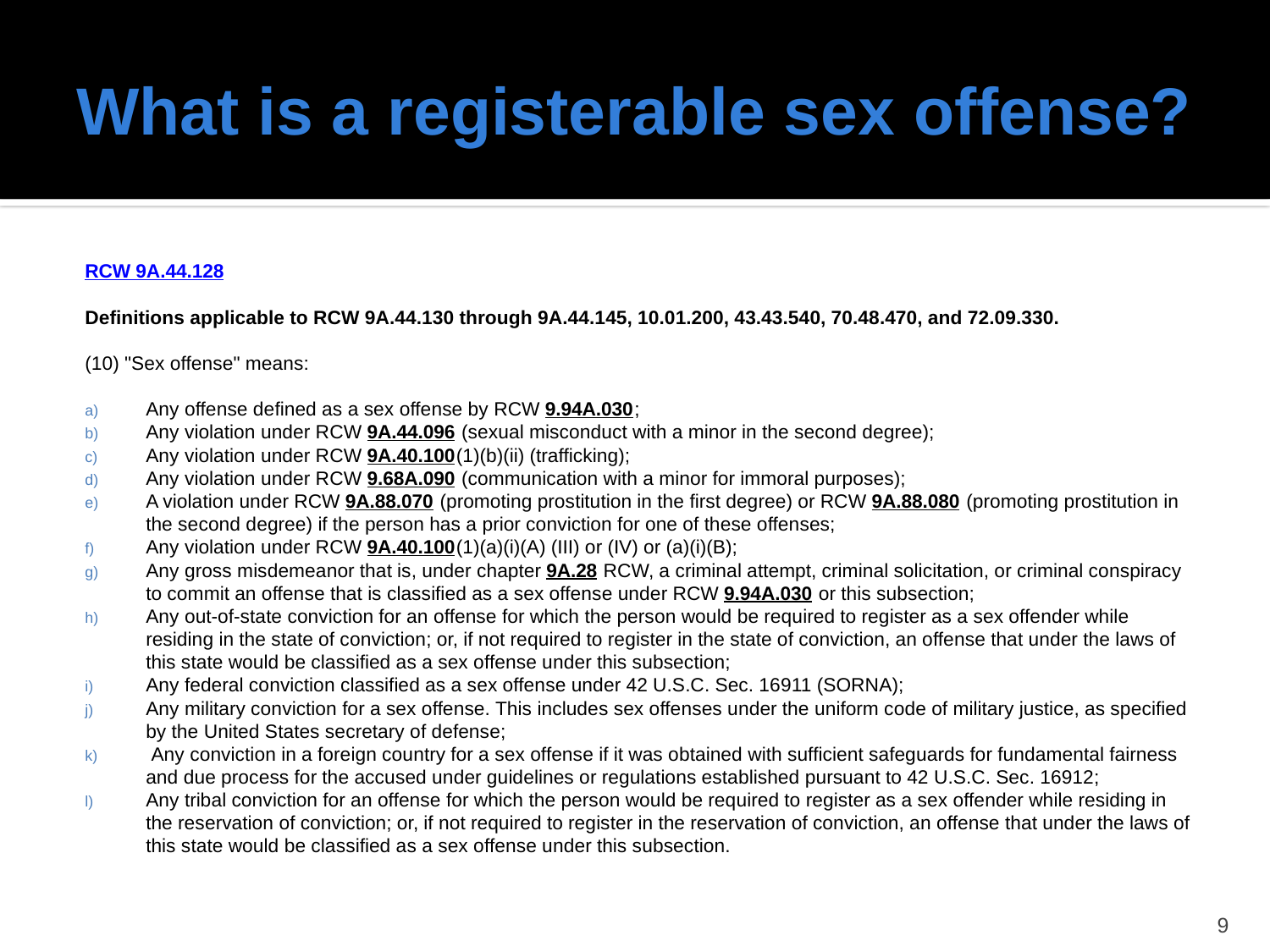

# What is a registerable sex offense?
RCW 9A.44.128

Definitions applicable to RCW 9A.44.130 through 9A.44.145, 10.01.200, 43.43.540, 70.48.470, and 72.09.330.

(10) "Sex offense" means:

Any offense defined as a sex offense by RCW 9.94A.030;
Any violation under RCW 9A.44.096 (sexual misconduct with a minor in the second degree);
Any violation under RCW 9A.40.100(1)(b)(ii) (trafficking);
Any violation under RCW 9.68A.090 (communication with a minor for immoral purposes);
A violation under RCW 9A.88.070 (promoting prostitution in the first degree) or RCW 9A.88.080 (promoting prostitution in the second degree) if the person has a prior conviction for one of these offenses;
Any violation under RCW 9A.40.100(1)(a)(i)(A) (III) or (IV) or (a)(i)(B);
Any gross misdemeanor that is, under chapter 9A.28 RCW, a criminal attempt, criminal solicitation, or criminal conspiracy to commit an offense that is classified as a sex offense under RCW 9.94A.030 or this subsection;
Any out-of-state conviction for an offense for which the person would be required to register as a sex offender while residing in the state of conviction; or, if not required to register in the state of conviction, an offense that under the laws of this state would be classified as a sex offense under this subsection;
Any federal conviction classified as a sex offense under 42 U.S.C. Sec. 16911 (SORNA);
Any military conviction for a sex offense. This includes sex offenses under the uniform code of military justice, as specified by the United States secretary of defense;
 Any conviction in a foreign country for a sex offense if it was obtained with sufficient safeguards for fundamental fairness and due process for the accused under guidelines or regulations established pursuant to 42 U.S.C. Sec. 16912;
Any tribal conviction for an offense for which the person would be required to register as a sex offender while residing in the reservation of conviction; or, if not required to register in the reservation of conviction, an offense that under the laws of this state would be classified as a sex offense under this subsection.
9